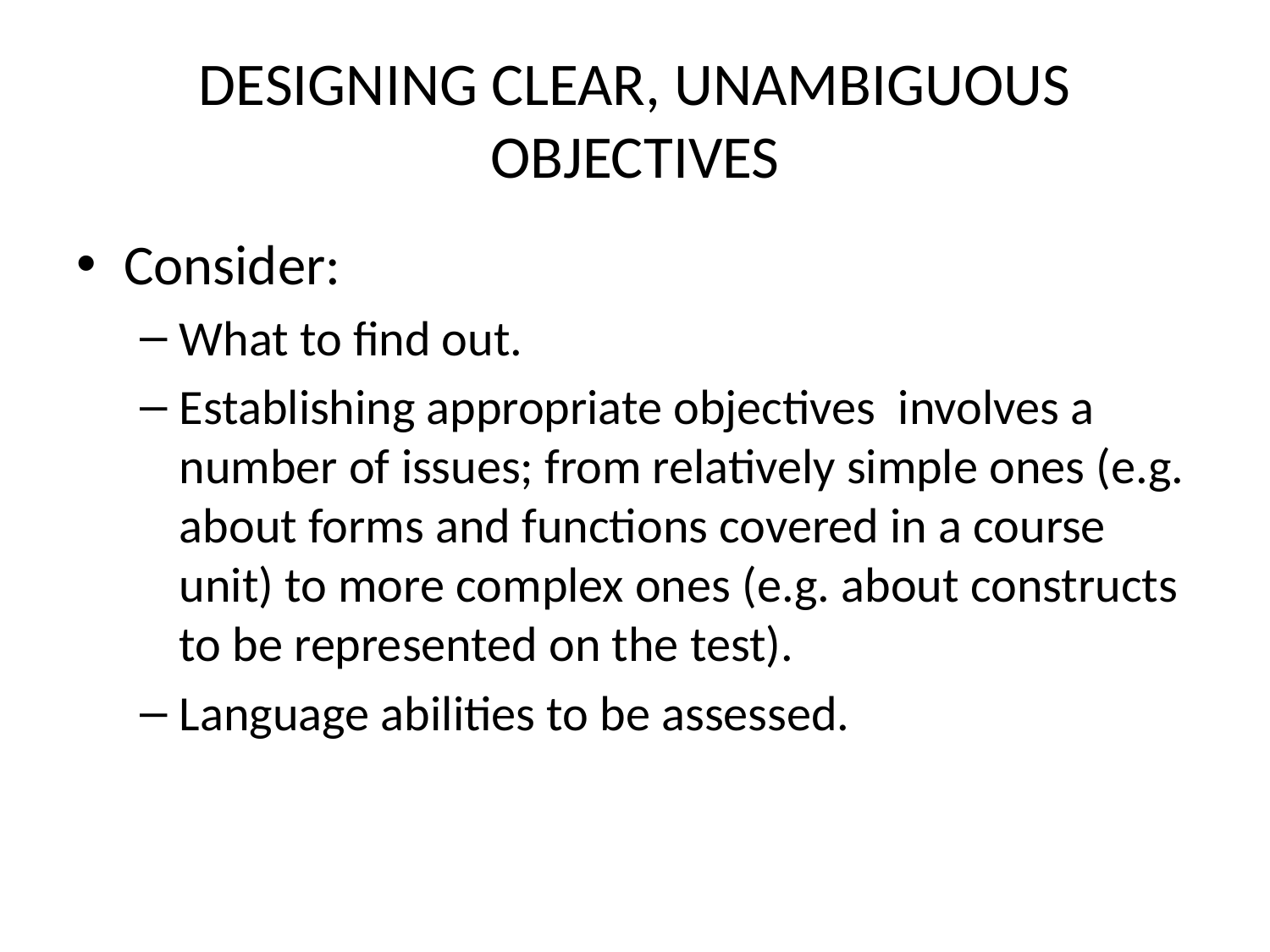

# DESIGNING CLEAR, UNAMBIGUOUS OBJECTIVES
Consider:
What to find out.
Establishing appropriate objectives  involves a number of issues; from relatively simple ones (e.g. about forms and functions covered in a course unit) to more complex ones (e.g. about constructs to be represented on the test).
Language abilities to be assessed.